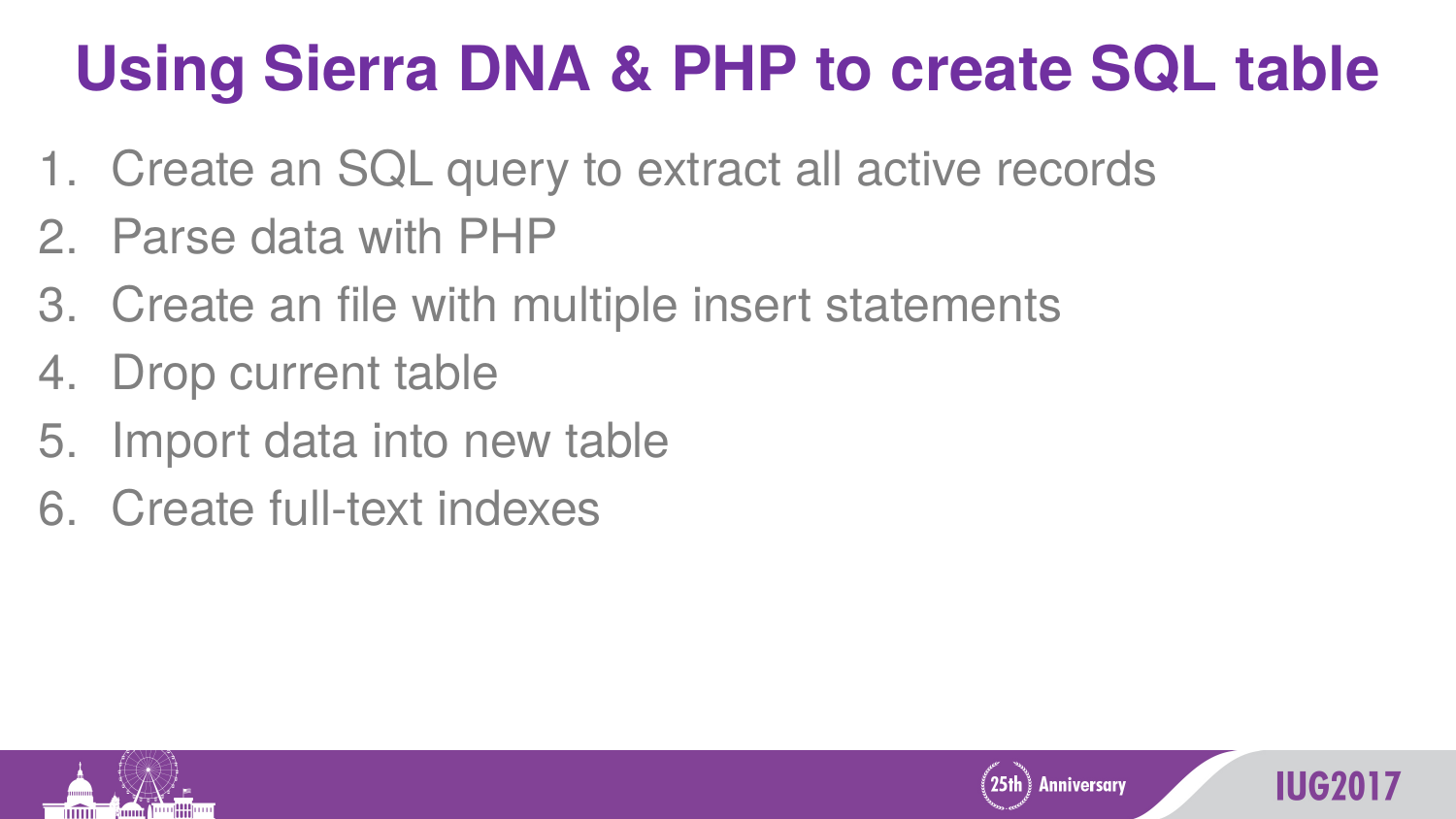

# Using Sierra DNA & PHP to create SQL table
Create an SQL query to extract all active records
Parse data with PHP
Create an file with multiple insert statements
Drop current table
Import data into new table
Create full-text indexes